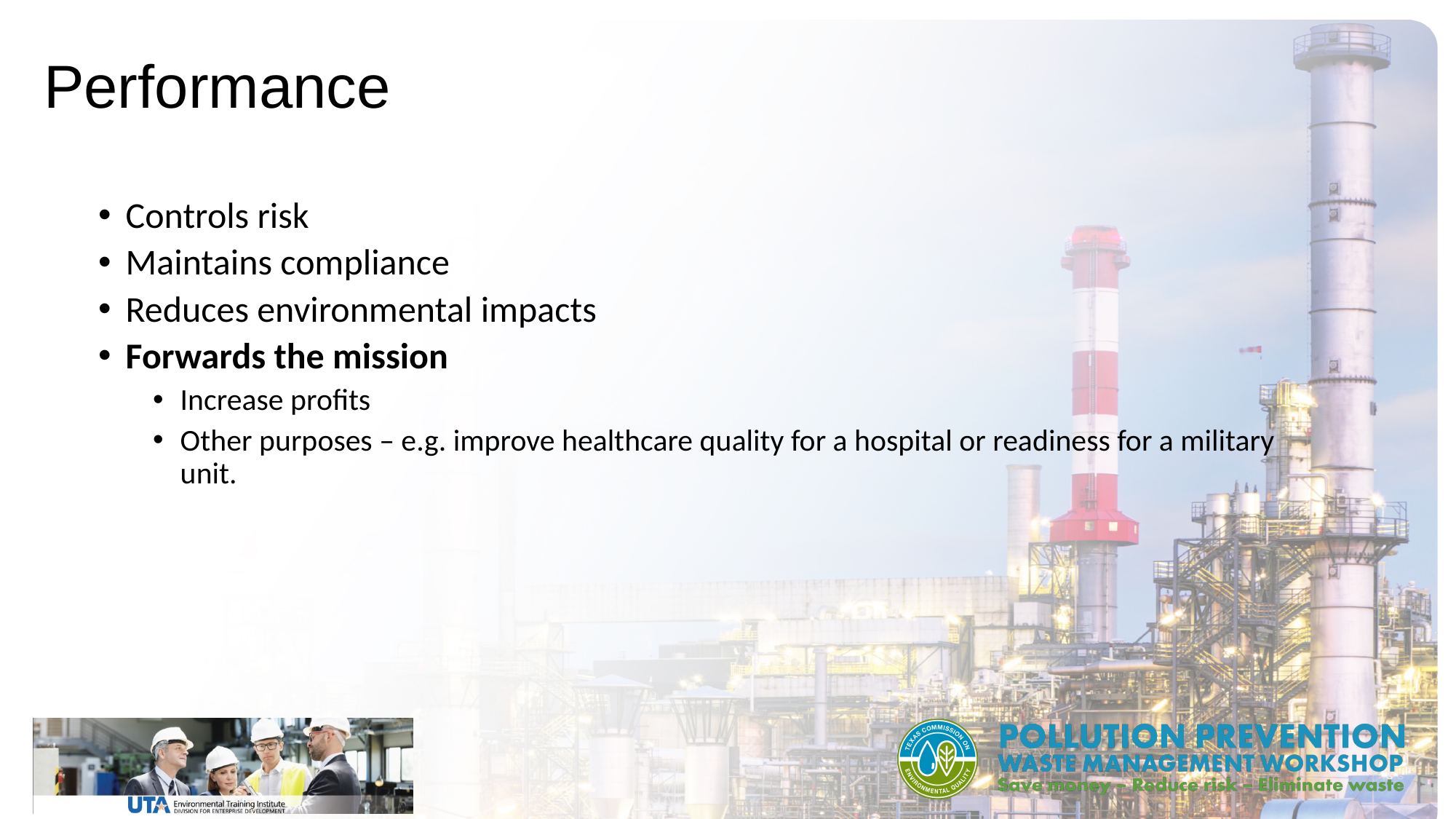

# Performance
Controls risk
Maintains compliance
Reduces environmental impacts
Forwards the mission
Increase profits
Other purposes – e.g. improve healthcare quality for a hospital or readiness for a military unit.